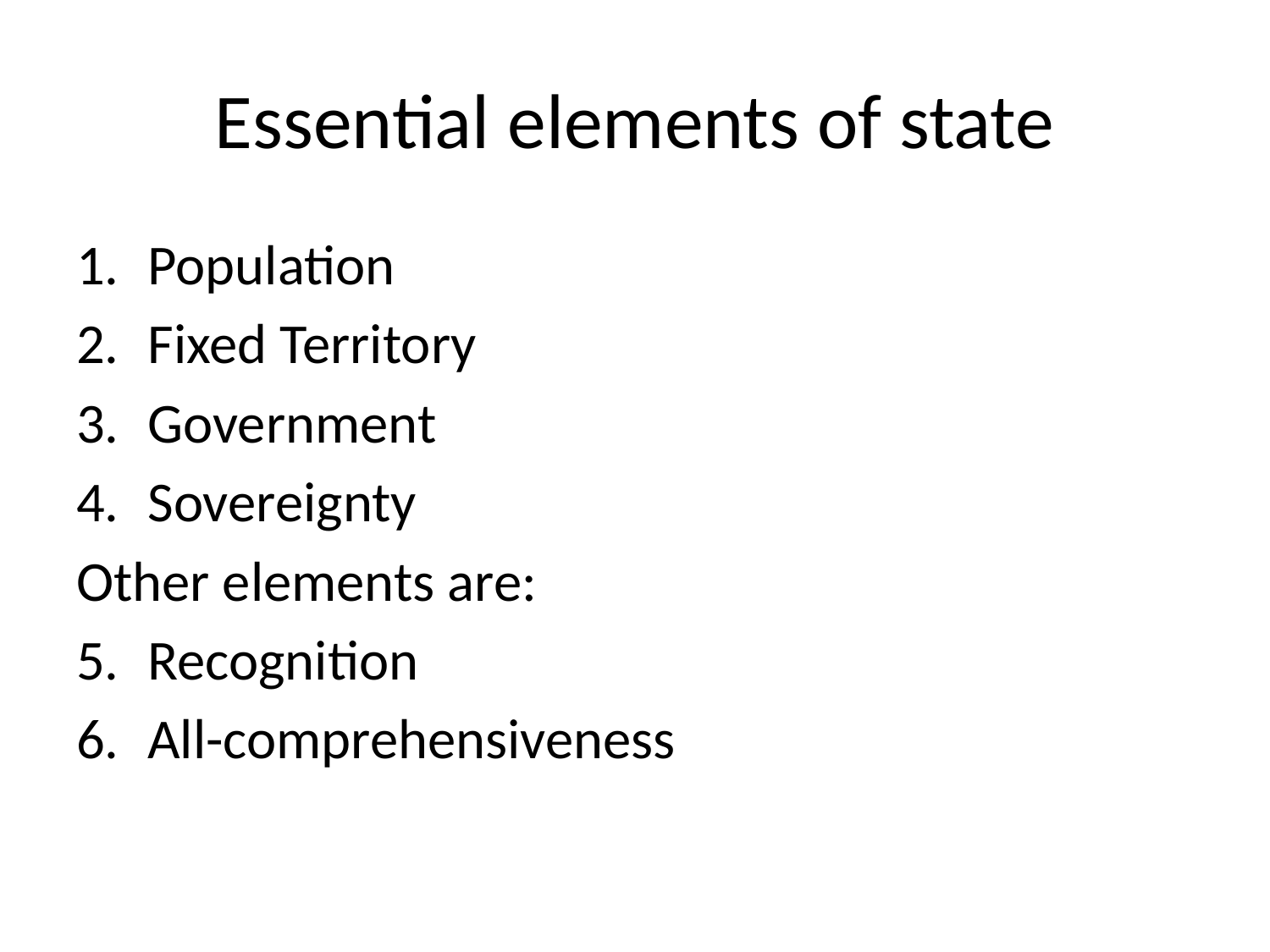

# Essential elements of state
Population
Fixed Territory
Government
Sovereignty
Other elements are:
Recognition
All-comprehensiveness